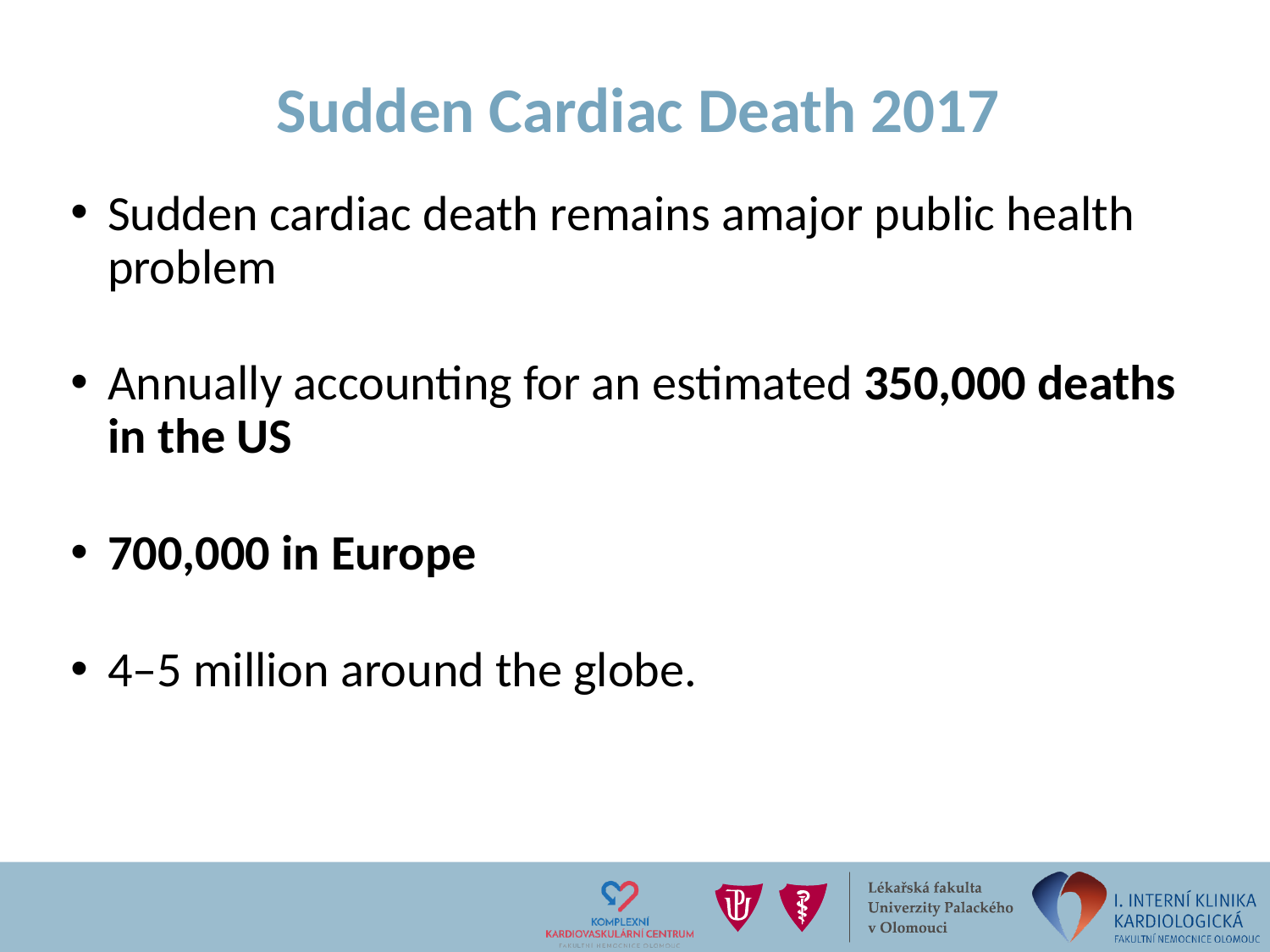

# Sudden Cardiac Death 2017
Sudden cardiac death remains amajor public health problem
Annually accounting for an estimated 350,000 deaths in the US
700,000 in Europe
4–5 million around the globe.